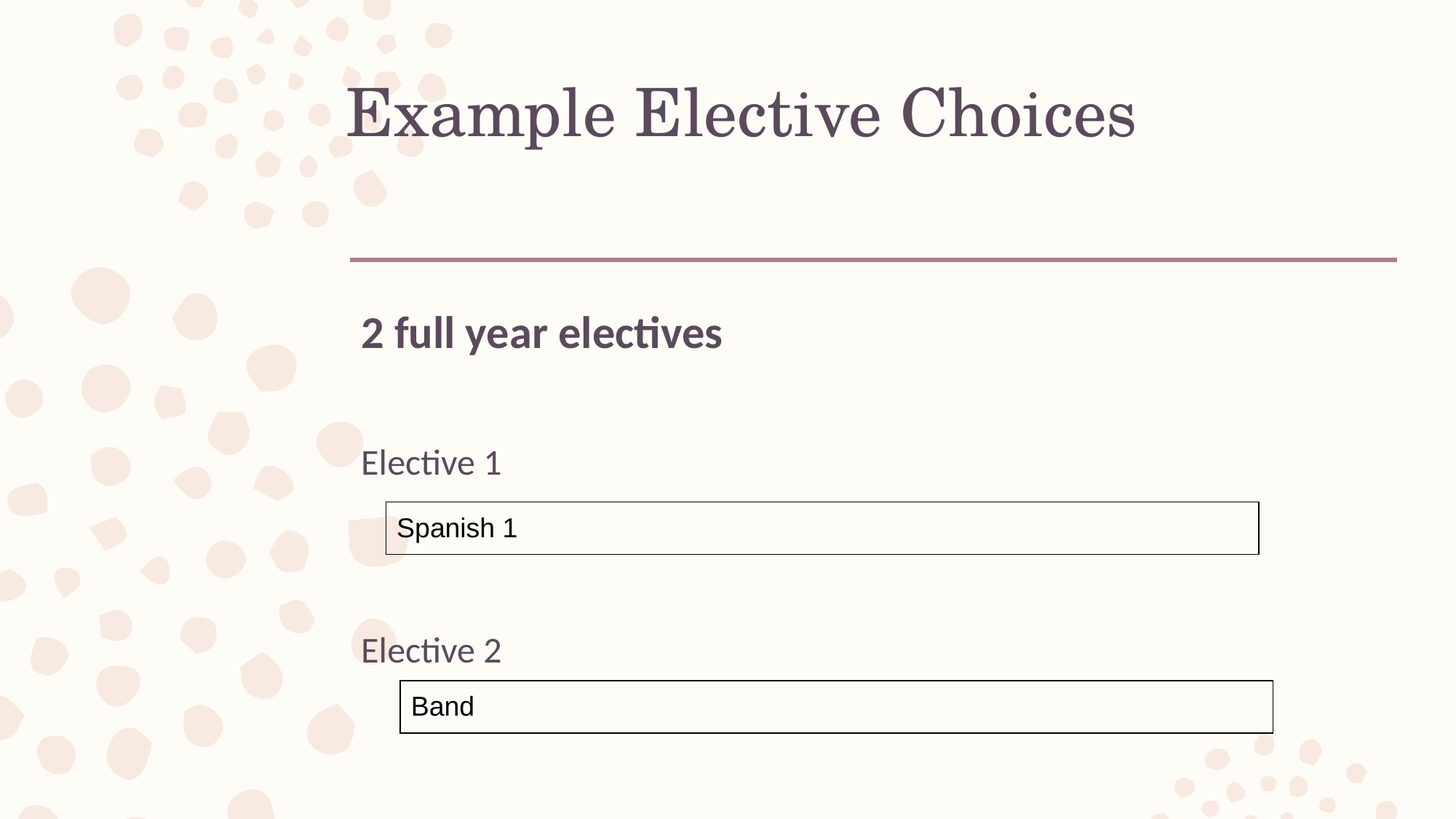

# Example Elective Choices
2 full year electives

Elective 1

Elective 2
| Spanish 1 |
| --- |
| Band |
| --- |